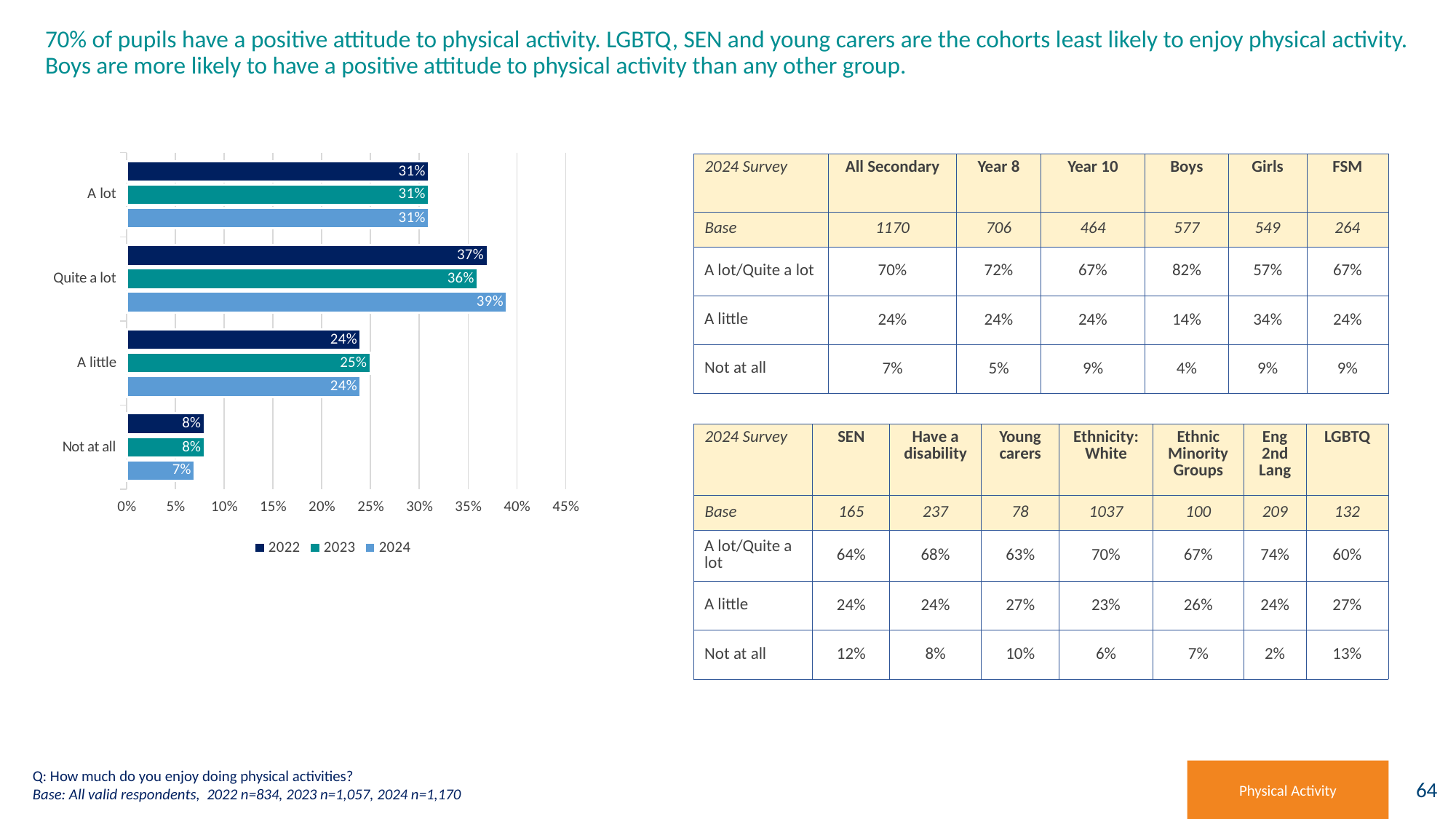

# 70% of pupils have a positive attitude to physical activity. LGBTQ, SEN and young carers are the cohorts least likely to enjoy physical activity. Boys are more likely to have a positive attitude to physical activity than any other group.

### Chart

| Category | 2024 | 2023 | 2022 |
|---|---|---|---|
| Not at all | 0.07 | 0.08 | 0.08 |
| A little | 0.24 | 0.25 | 0.24 |
| Quite a lot | 0.39 | 0.36 | 0.37 |
| A lot | 0.31 | 0.31 | 0.31 |
| 2024 Survey | All Secondary | Year 8 | Year 10 | Boys | Girls | FSM |
| --- | --- | --- | --- | --- | --- | --- |
| Base | 1170 | 706 | 464 | 577 | 549 | 264 |
| A lot/Quite a lot | 70% | 72% | 67% | 82% | 57% | 67% |
| A little | 24% | 24% | 24% | 14% | 34% | 24% |
| Not at all | 7% | 5% | 9% | 4% | 9% | 9% |
| 2024 Survey | SEN | Have a disability | Young carers | Ethnicity: White | Ethnic Minority Groups | Eng 2nd Lang | LGBTQ |
| --- | --- | --- | --- | --- | --- | --- | --- |
| Base | 165 | 237 | 78 | 1037 | 100 | 209 | 132 |
| A lot/Quite a lot | 64% | 68% | 63% | 70% | 67% | 74% | 60% |
| A little | 24% | 24% | 27% | 23% | 26% | 24% | 27% |
| Not at all | 12% | 8% | 10% | 6% | 7% | 2% | 13% |
Q: How much do you enjoy doing physical activities?
Base: All valid respondents,  2022 n=834, 2023 n=1,057, 2024 n=1,170
Physical Activity